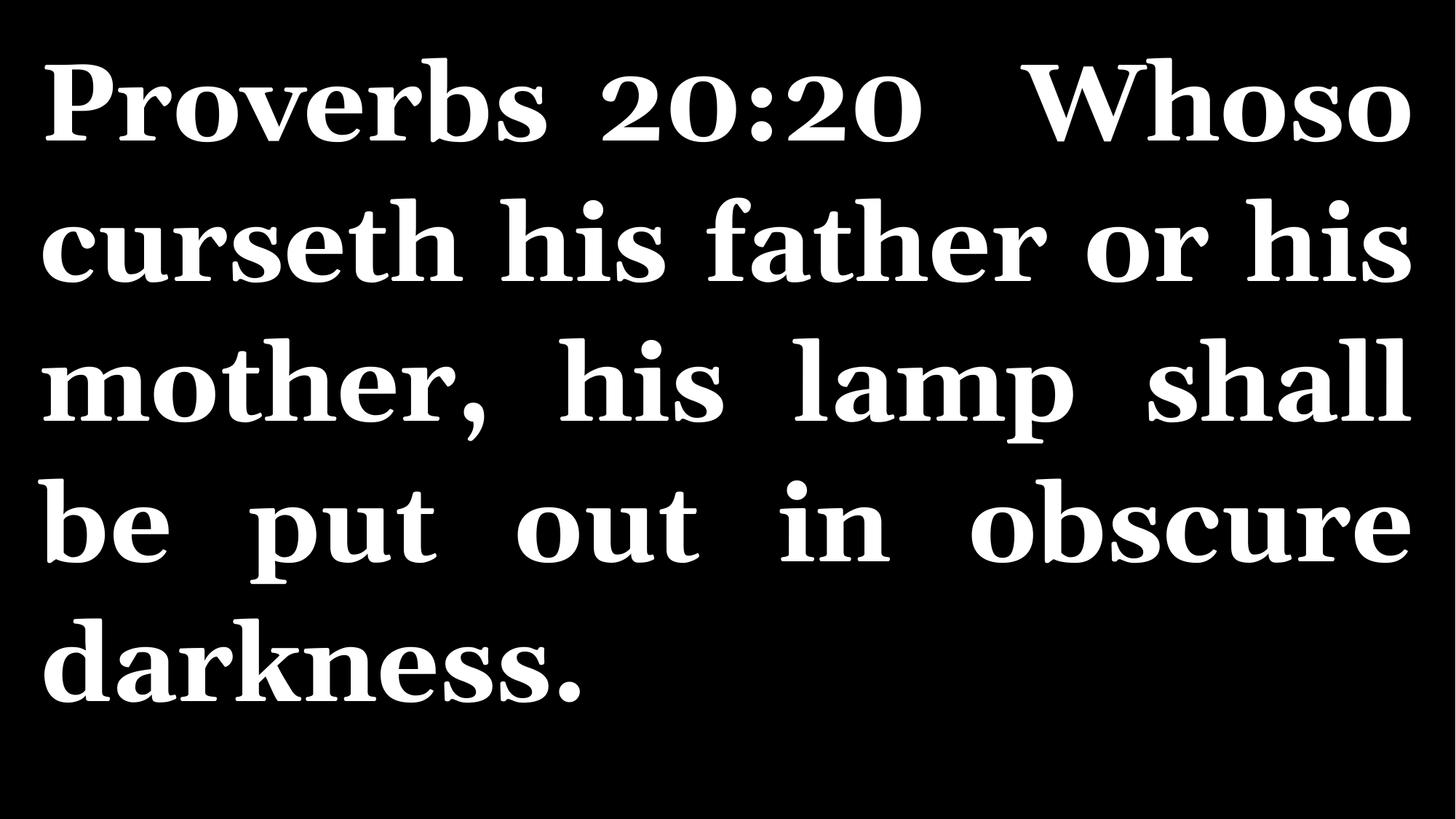

Proverbs 20:20  Whoso curseth his father or his mother, his lamp shall be put out in obscure darkness.